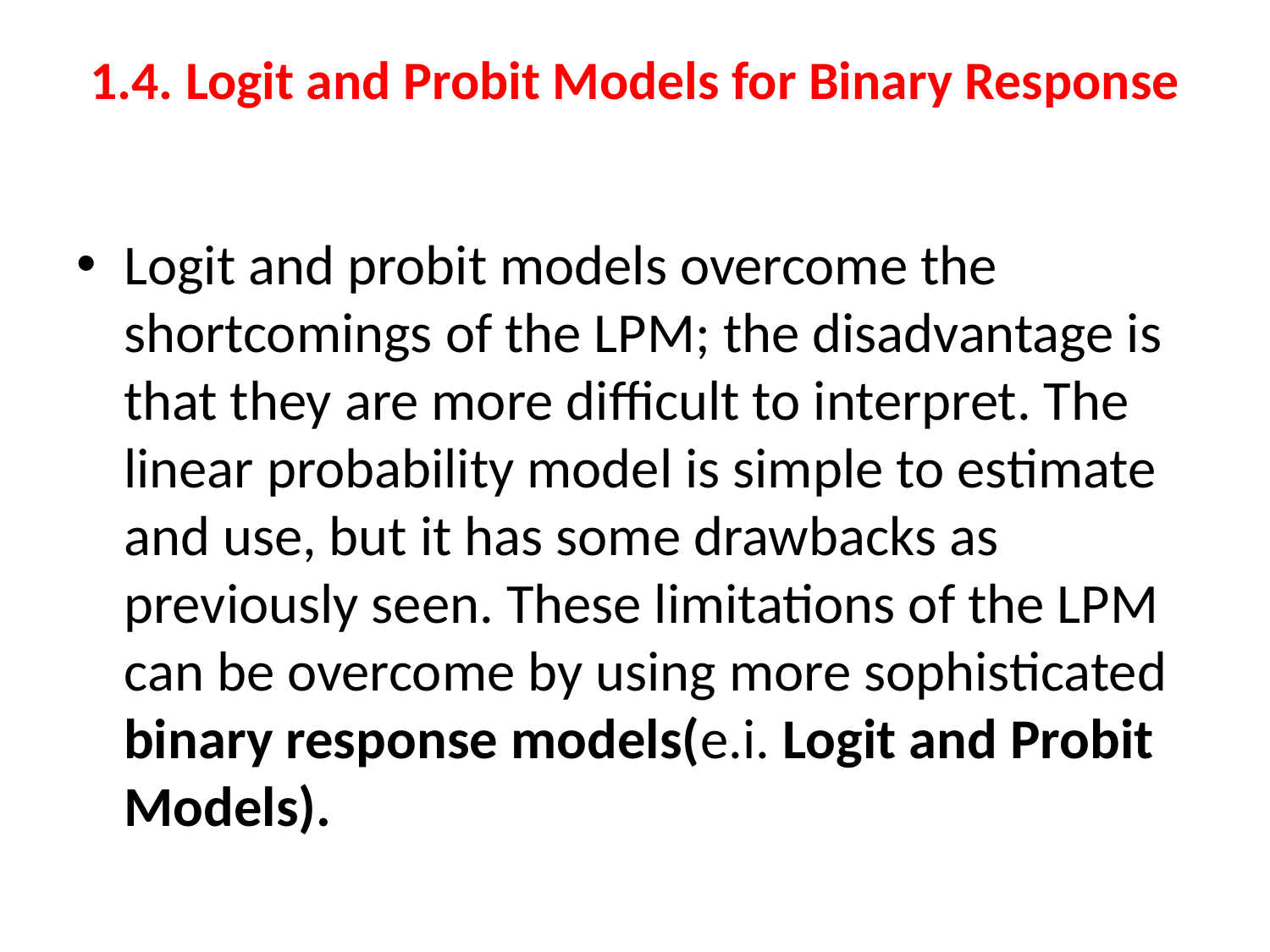

# 1.4. Logit and Probit Models for Binary Response
Logit and probit models overcome the shortcomings of the LPM; the disadvantage is that they are more difficult to interpret. The linear probability model is simple to estimate and use, but it has some drawbacks as previously seen. These limitations of the LPM can be overcome by using more sophisticated binary response models(e.i. Logit and Probit Models).